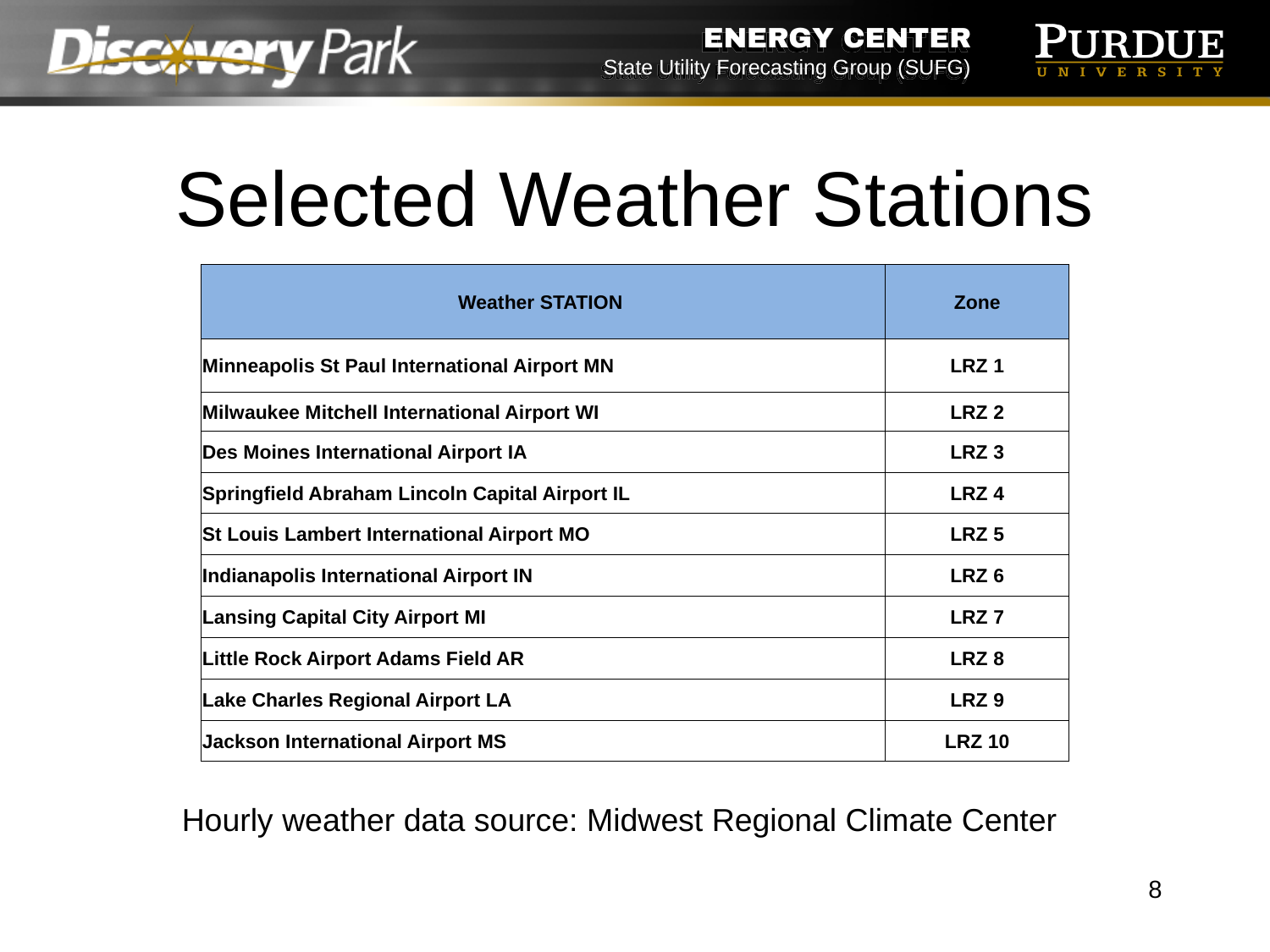

# Selected Weather Stations
| Weather STATION | Zone |
| --- | --- |
| Minneapolis St Paul International Airport MN | LRZ 1 |
| Milwaukee Mitchell International Airport WI | LRZ 2 |
| Des Moines International Airport IA | LRZ 3 |
| Springfield Abraham Lincoln Capital Airport IL | LRZ 4 |
| St Louis Lambert International Airport MO | LRZ 5 |
| Indianapolis International Airport IN | LRZ 6 |
| Lansing Capital City Airport MI | LRZ 7 |
| Little Rock Airport Adams Field AR | LRZ 8 |
| Lake Charles Regional Airport LA | LRZ 9 |
| Jackson International Airport MS | LRZ 10 |
Hourly weather data source: Midwest Regional Climate Center
8